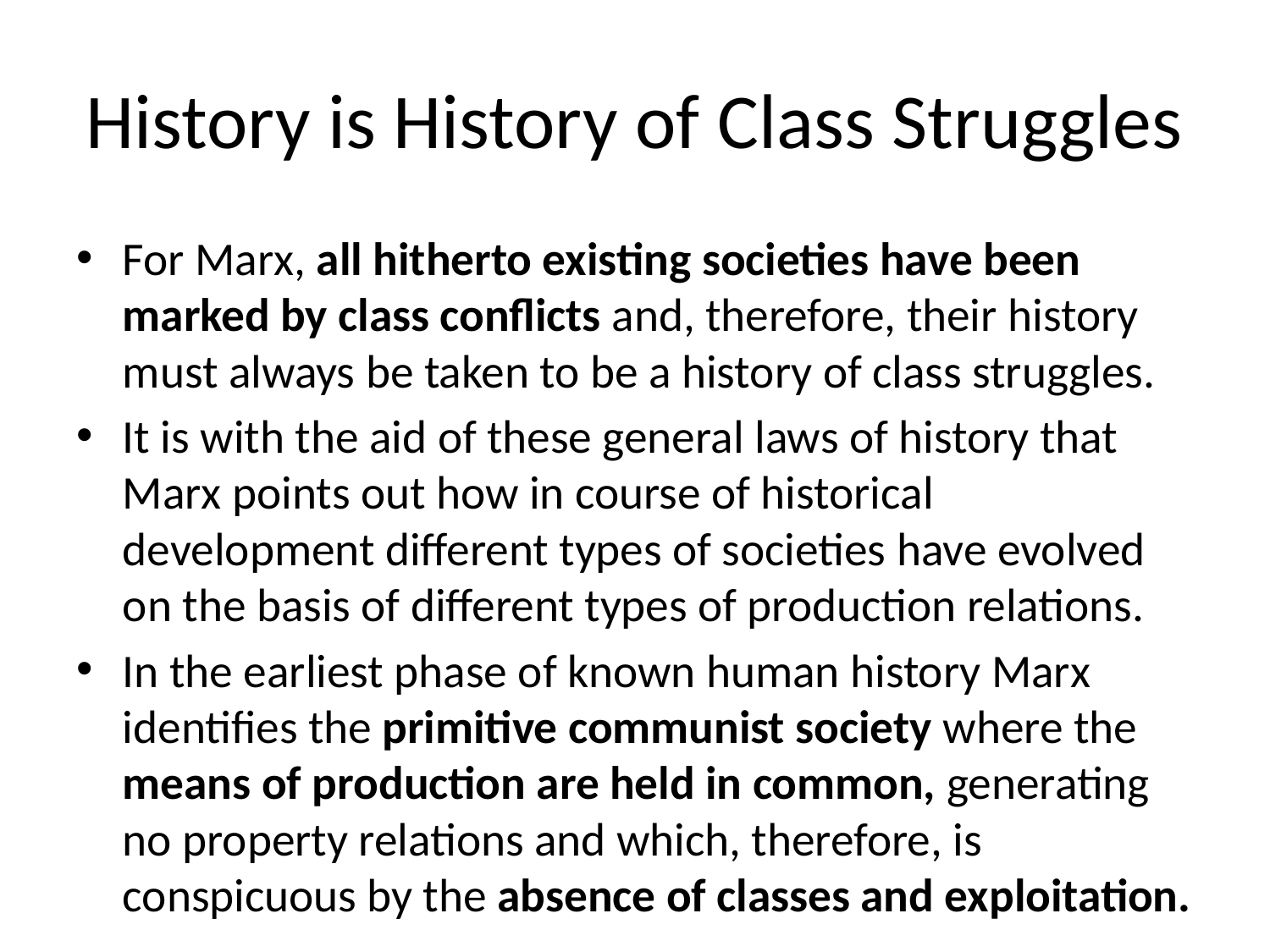

# History is History of Class Struggles
For Marx, all hitherto existing societies have been marked by class conflicts and, therefore, their history must always be taken to be a history of class struggles.
It is with the aid of these general laws of history that Marx points out how in course of historical development different types of societies have evolved on the basis of different types of production relations.
In the earliest phase of known human history Marx identifies the primitive communist society where the means of production are held in common, generating no property relations and which, therefore, is conspicuous by the absence of classes and exploitation.